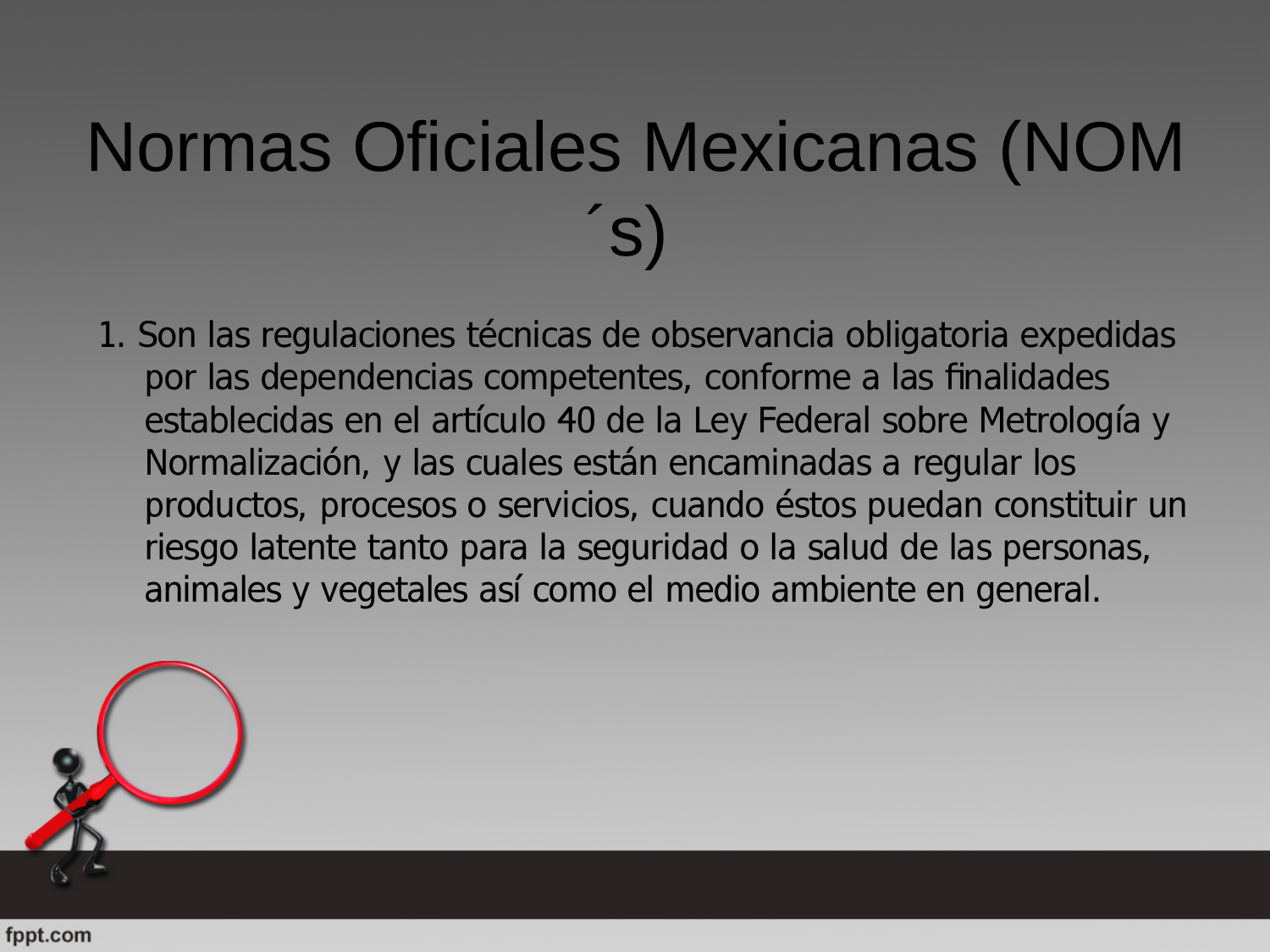

# Normas Oficiales Mexicanas (NOM´s)
1. Son las regulaciones técnicas de observancia obligatoria expedidas por las dependencias competentes, conforme a las finalidades establecidas en el artículo 40 de la Ley Federal sobre Metrología y Normalización, y las cuales están encaminadas a regular los productos, procesos o servicios, cuando éstos puedan constituir un riesgo latente tanto para la seguridad o la salud de las personas, animales y vegetales así como el medio ambiente en general.